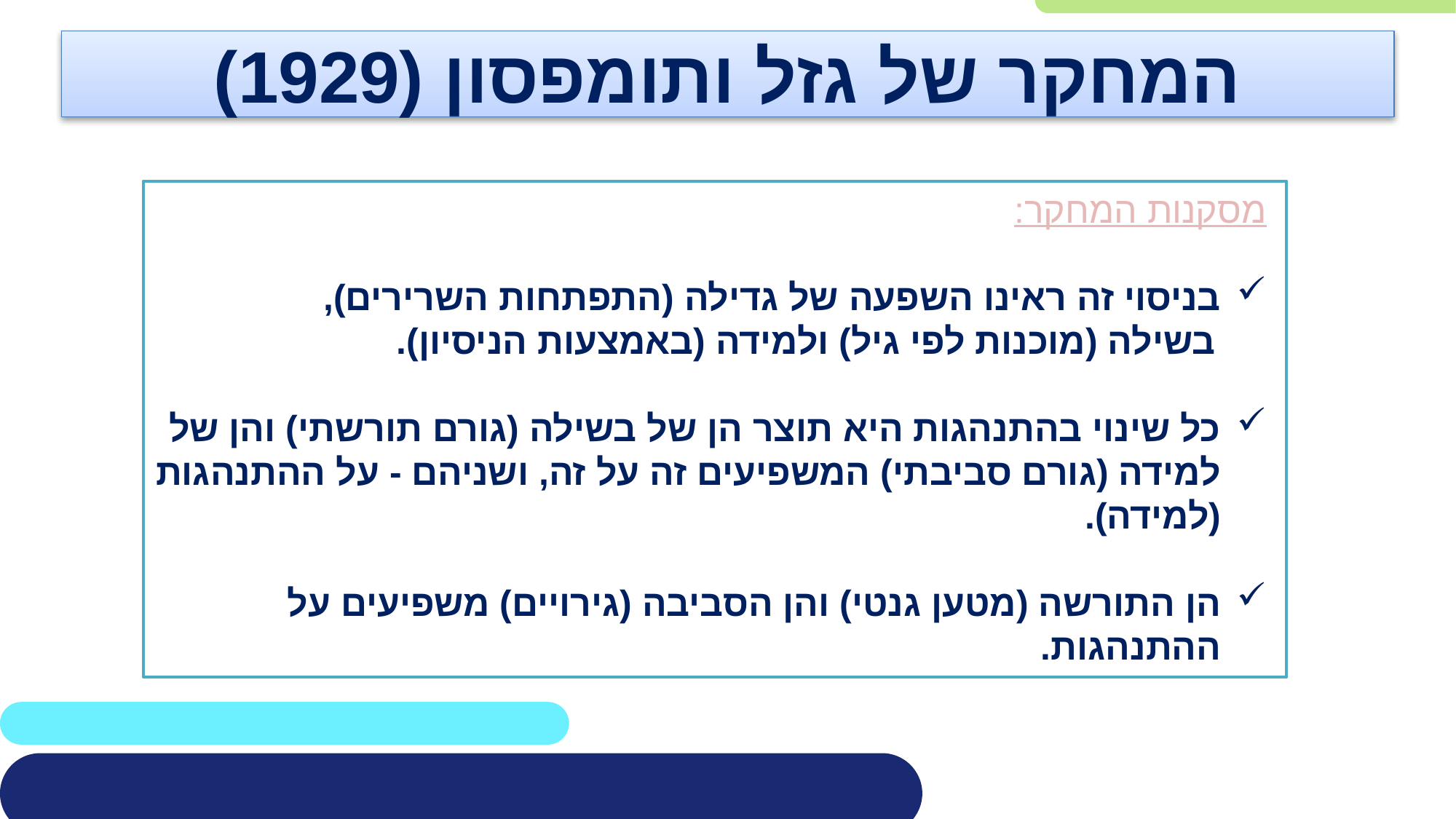

# המחקר של גזל ותומפסון (1929)
מסקנות המחקר:

בניסוי זה ראינו השפעה של גדילה (התפתחות השרירים),
     בשילה (מוכנות לפי גיל) ולמידה (באמצעות הניסיון).

כל שינוי בהתנהגות היא תוצר הן של בשילה (גורם תורשתי) והן של למידה (גורם סביבתי) המשפיעים זה על זה, ושניהם - על ההתנהגות (למידה).

הן התורשה (מטען גנטי) והן הסביבה (גירויים) משפיעים על ההתנהגות.